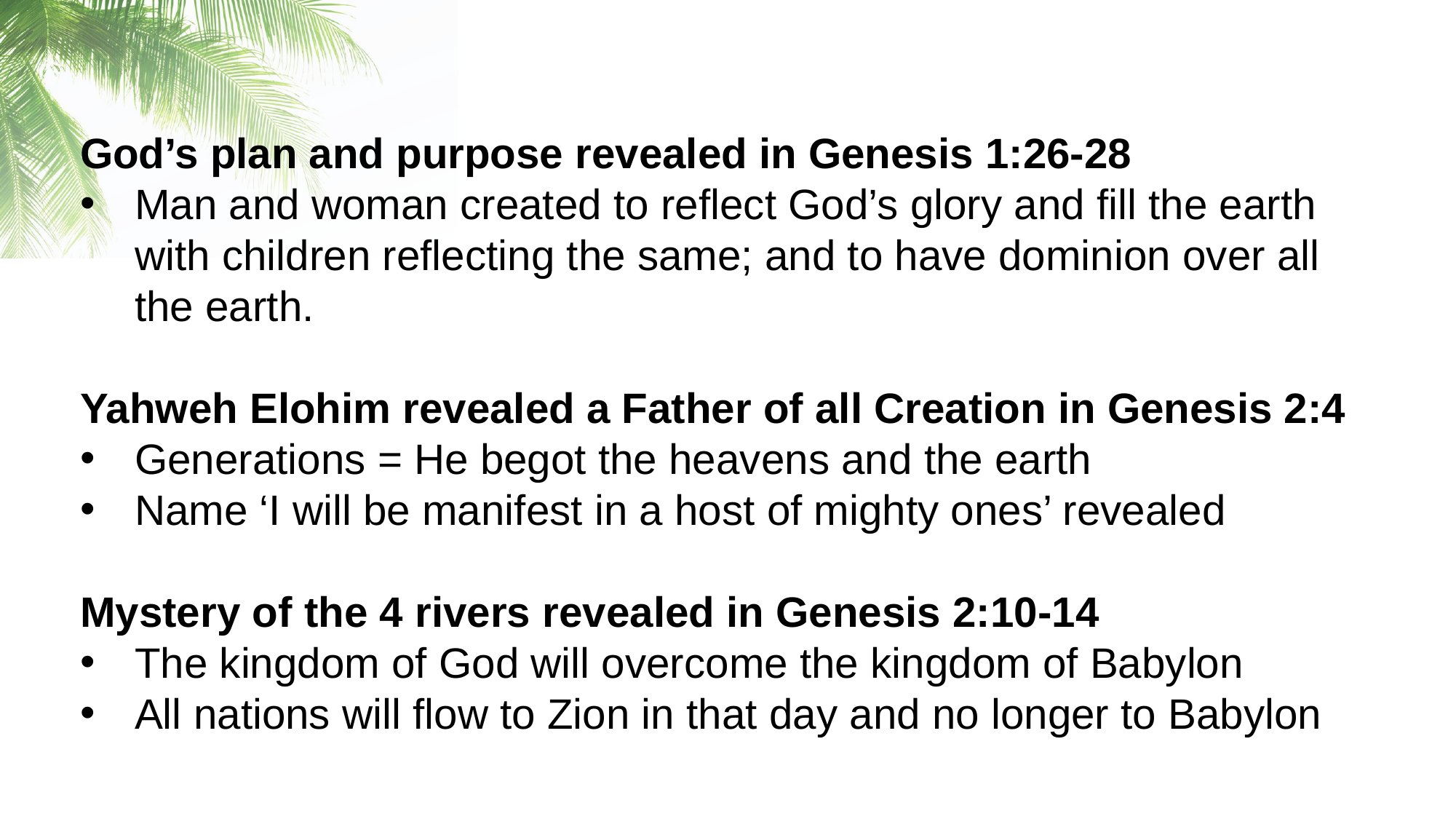

God’s plan and purpose revealed in Genesis 1:26-28
Man and woman created to reflect God’s glory and fill the earth with children reflecting the same; and to have dominion over all the earth.

Yahweh Elohim revealed a Father of all Creation in Genesis 2:4
Generations = He begot the heavens and the earth
Name ‘I will be manifest in a host of mighty ones’ revealed

Mystery of the 4 rivers revealed in Genesis 2:10-14
The kingdom of God will overcome the kingdom of Babylon
All nations will flow to Zion in that day and no longer to Babylon